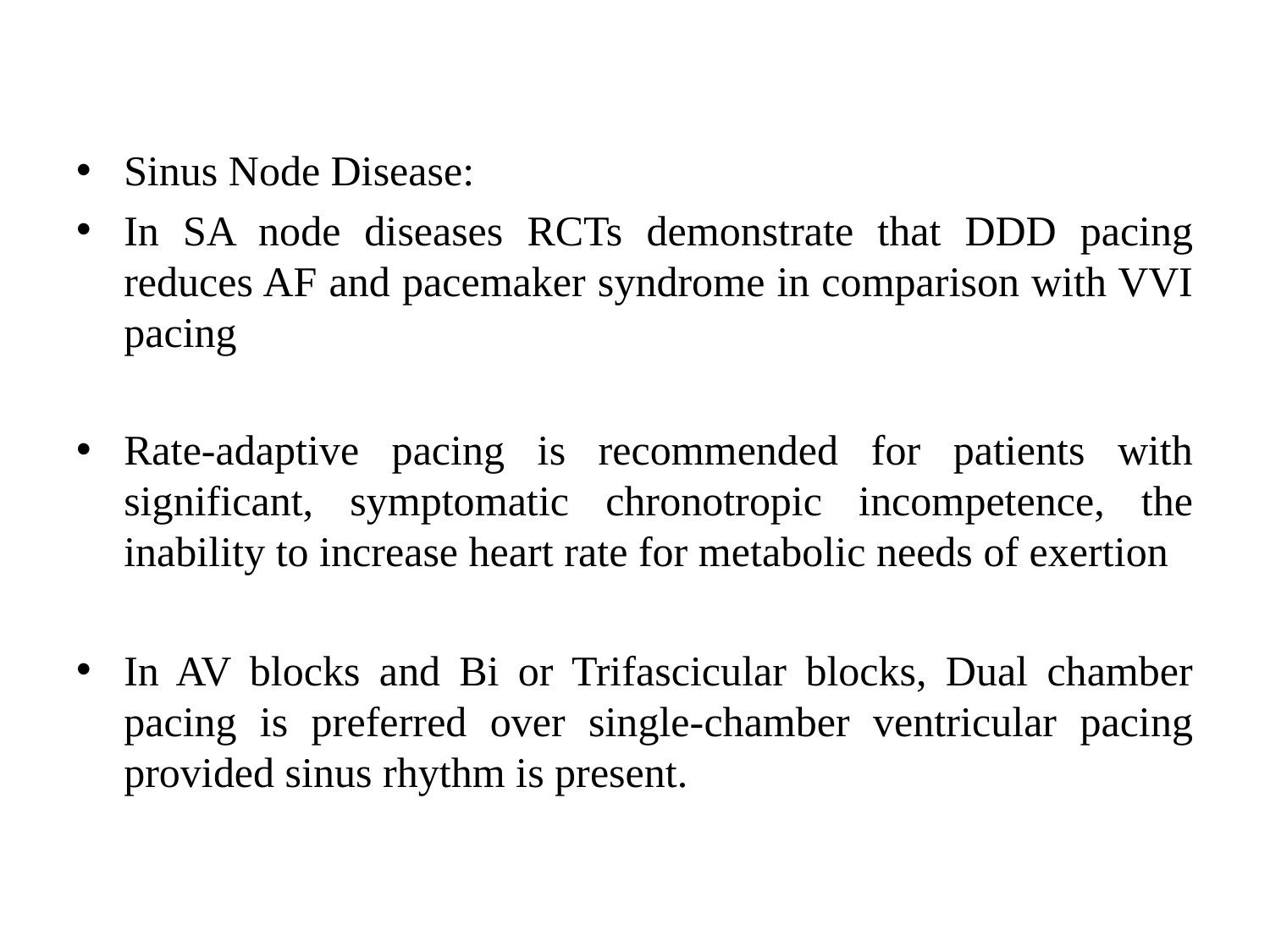

Sinus Node Disease:
In SA node diseases RCTs demonstrate that DDD pacing reduces AF and pacemaker syndrome in comparison with VVI pacing

Rate-adaptive pacing is recommended for patients with significant, symptomatic chronotropic incompetence, the inability to increase heart rate for metabolic needs of exertion

In AV blocks and Bi or Trifascicular blocks, Dual chamber pacing is preferred over single-chamber ventricular pacing provided sinus rhythm is present.